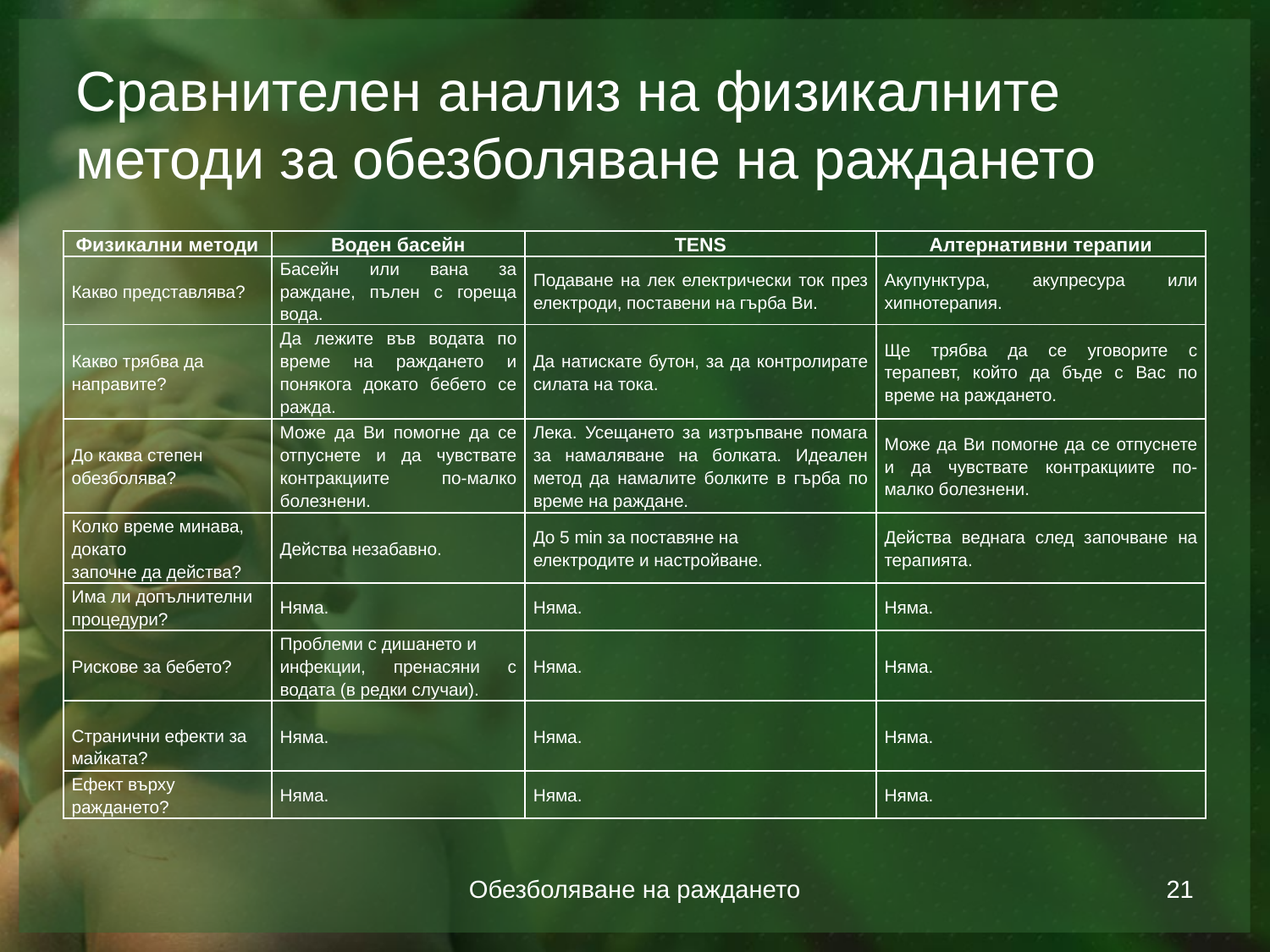

# Сравнителен анализ на физикалните методи за обезболяване на раждането
| Физикални методи | Воден басейн | TENS | Алтернативни терапии |
| --- | --- | --- | --- |
| Какво представлява? | Басейн или вана за раждане, пълен с гореща вода. | Подаване на лек електрически ток през електроди, поставени на гърба Ви. | Акупунктура, акупресура или хипнотерапия. |
| Какво трябва да направите? | Да лежите във водата по време на раждането и понякога докато бебето се ражда. | Да натискате бутон, за да контролирате силата на тока. | Ще трябва да се уговорите с терапевт, който да бъде с Вас по време на раждането. |
| До каква степен обезболява? | Може да Ви помогне да се отпуснете и да чувствате контракциите по-малко болезнени. | Лека. Усещането за изтръпване помага за намаляване на болката. Идеален метод да намалите болките в гърба по време на раждане. | Може да Ви помогне да се отпуснете и да чувствате контракциите по-малко болезнени. |
| Колко време минава, докато започне да действа? | Действа незабавно. | До 5 min за поставяне на електродите и настройване. | Действа веднага след започване на терапията. |
| Има ли допълнителни процедури? | Няма. | Няма. | Няма. |
| Рискове за бебето? | Проблеми с дишането и инфекции, пренасяни с водата (в редки случаи). | Няма. | Няма. |
| Странични ефекти за майката? | Няма. | Няма. | Няма. |
| Ефект върху раждането? | Няма. | Няма. | Няма. |
Обезболяване на раждането
21